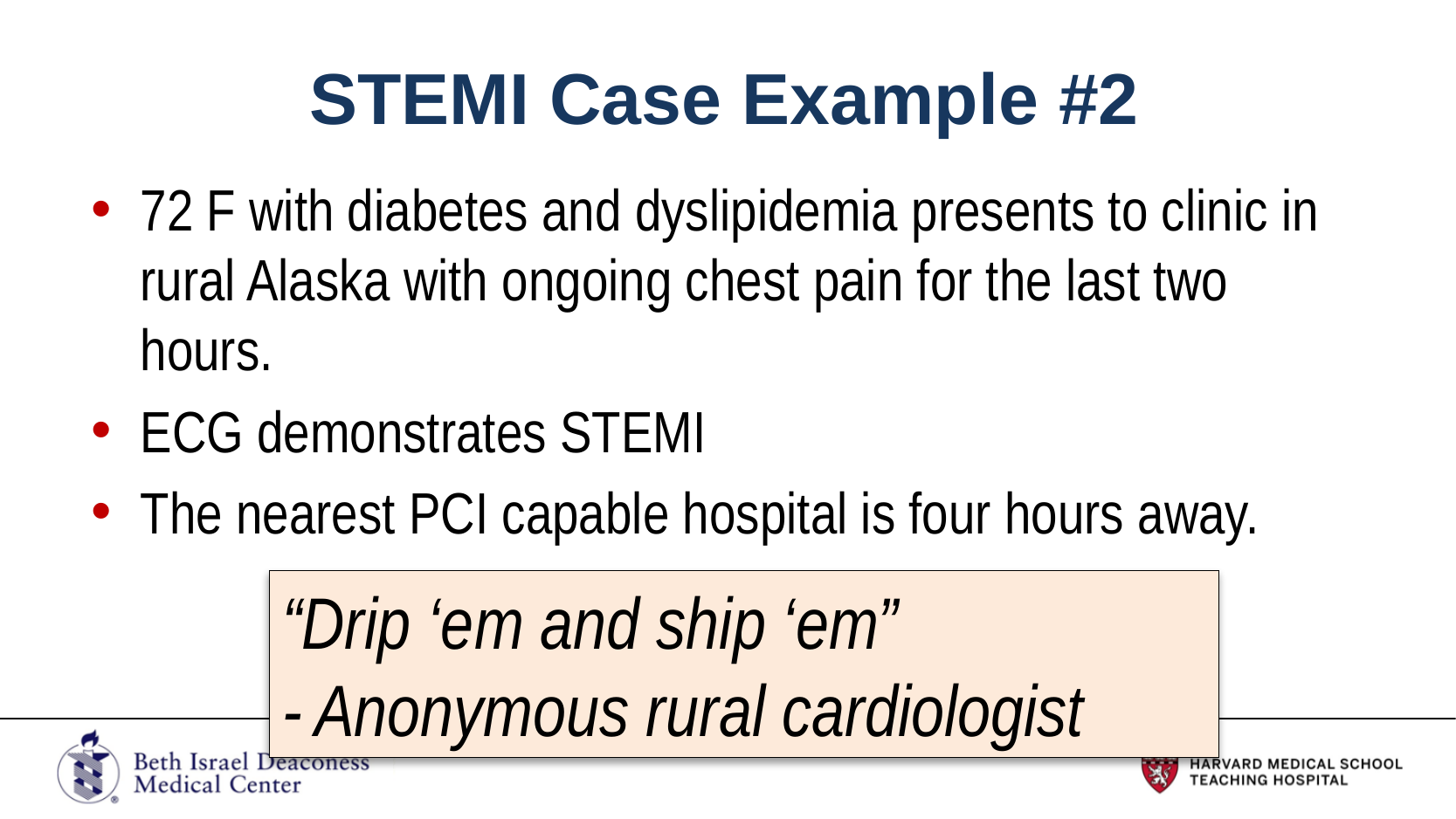

# STEMI Case Example #2
72 F with diabetes and dyslipidemia presents to clinic in rural Alaska with ongoing chest pain for the last two hours.
ECG demonstrates STEMI
The nearest PCI capable hospital is four hours away.
“Drip ‘em and ship ‘em”
- Anonymous rural cardiologist
How should this patient be managed?